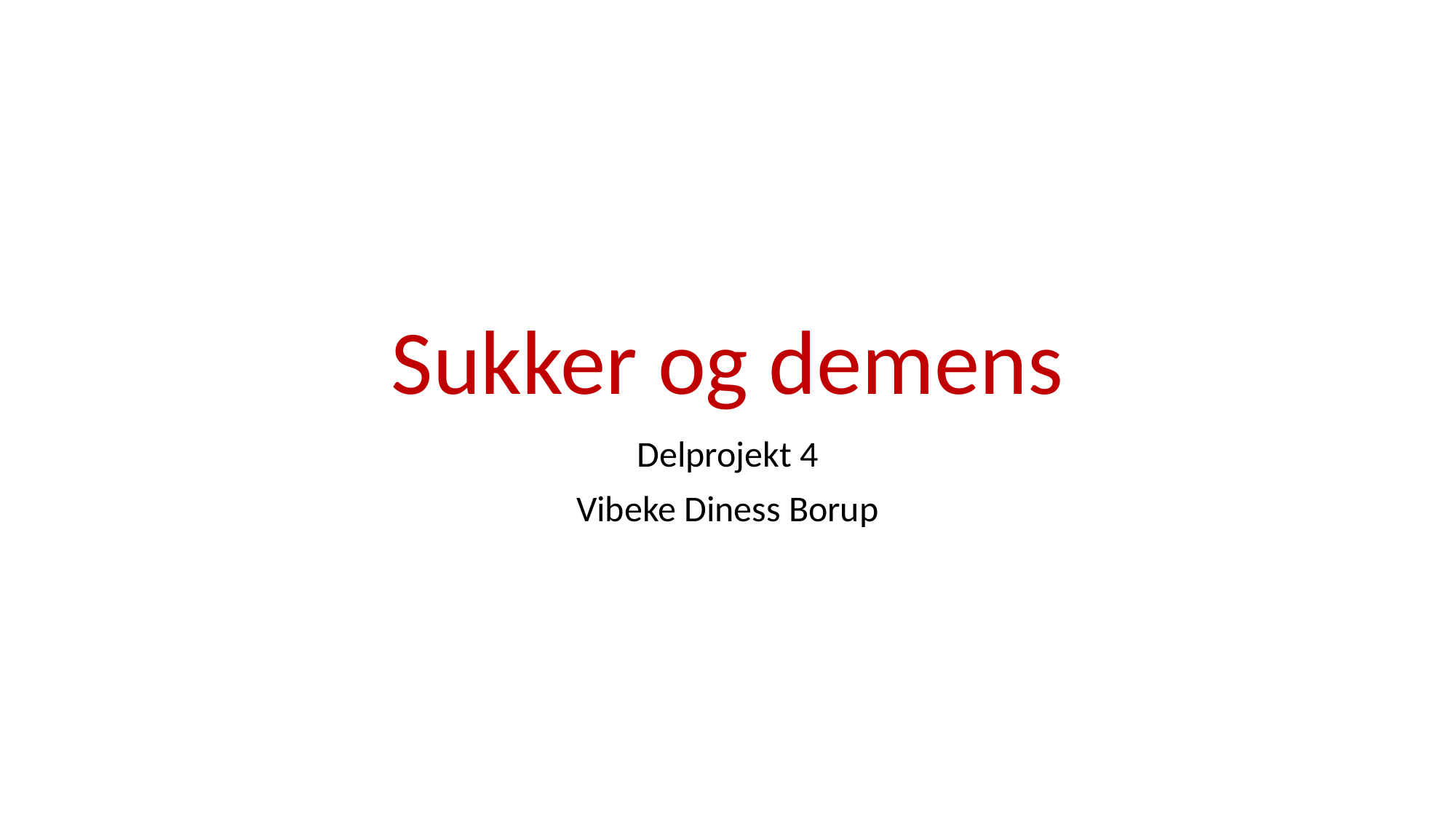

# Sukker og demens
Delprojekt 4
Vibeke Diness Borup